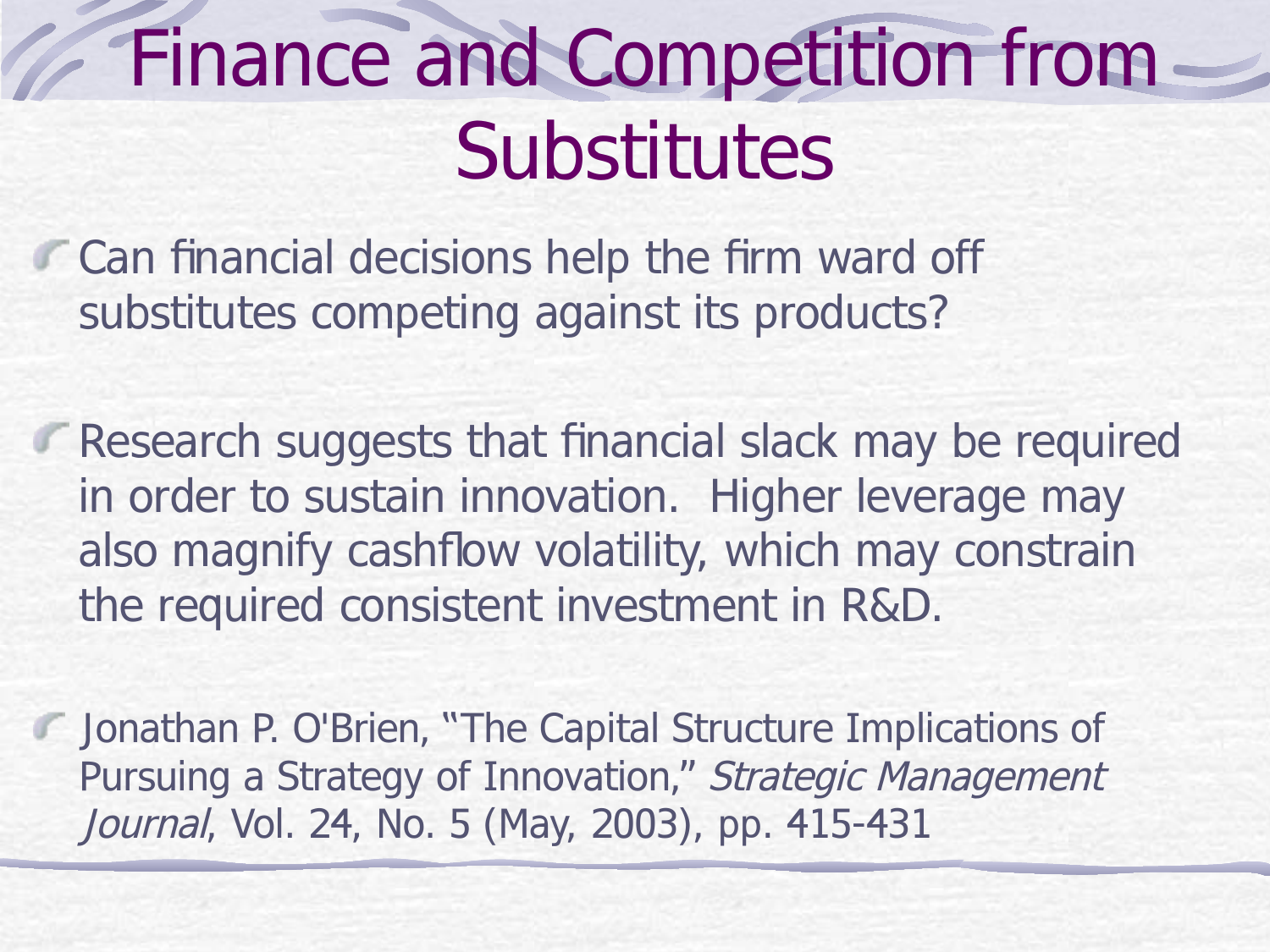

# Finance and Competition from Substitutes
Can financial decisions help the firm ward off substitutes competing against its products?

Research suggests that financial slack may be required in order to sustain innovation.  Higher leverage may also magnify cashflow volatility, which may constrain the required consistent investment in R&D.

Jonathan P. O'Brien, “The Capital Structure Implications of Pursuing a Strategy of Innovation,” Strategic Management Journal, Vol. 24, No. 5 (May, 2003), pp. 415-431